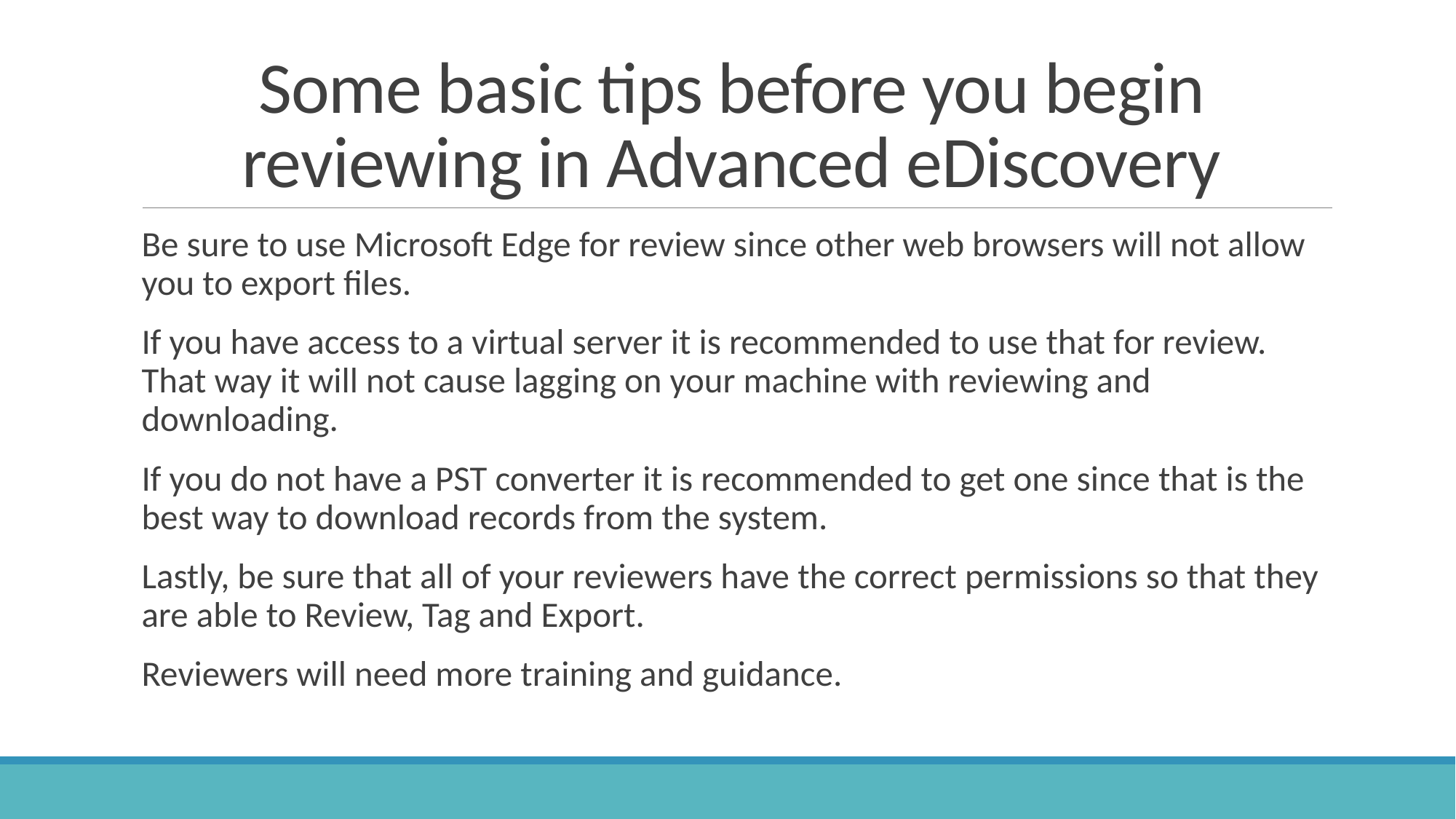

# Some basic tips before you begin reviewing in Advanced eDiscovery
Be sure to use Microsoft Edge for review since other web browsers will not allow you to export files.
If you have access to a virtual server it is recommended to use that for review. That way it will not cause lagging on your machine with reviewing and downloading.
If you do not have a PST converter it is recommended to get one since that is the best way to download records from the system.
Lastly, be sure that all of your reviewers have the correct permissions so that they are able to Review, Tag and Export.
Reviewers will need more training and guidance.